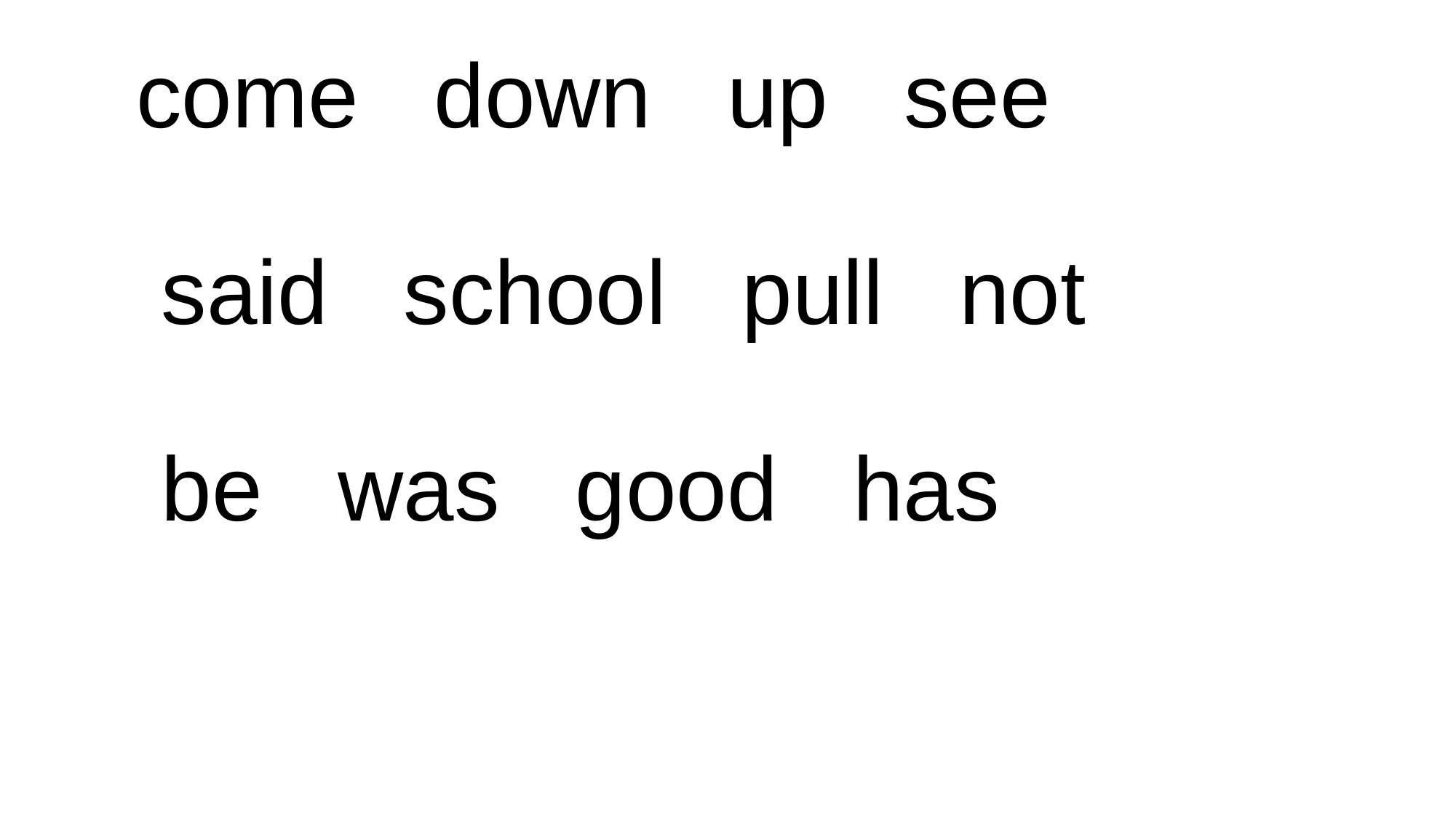

# come   down   up   see said   school   pull   not be   was   good   has